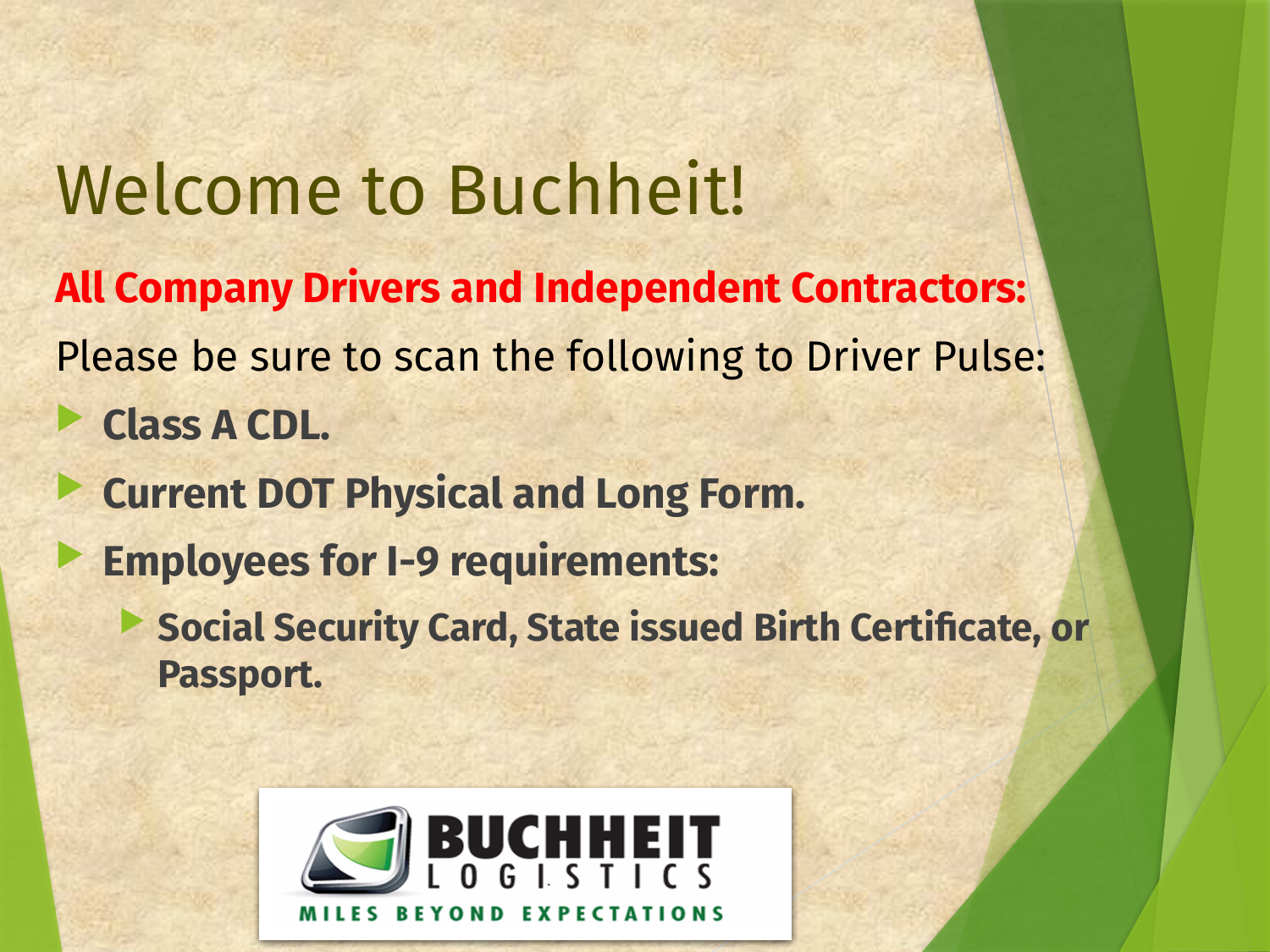

# Welcome to Buchheit!
All Company Drivers and Independent Contractors:
Please be sure to scan the following to Driver Pulse:
Class A CDL.
Current DOT Physical and Long Form.
Employees for I-9 requirements:
Social Security Card, State issued Birth Certificate, or Passport.